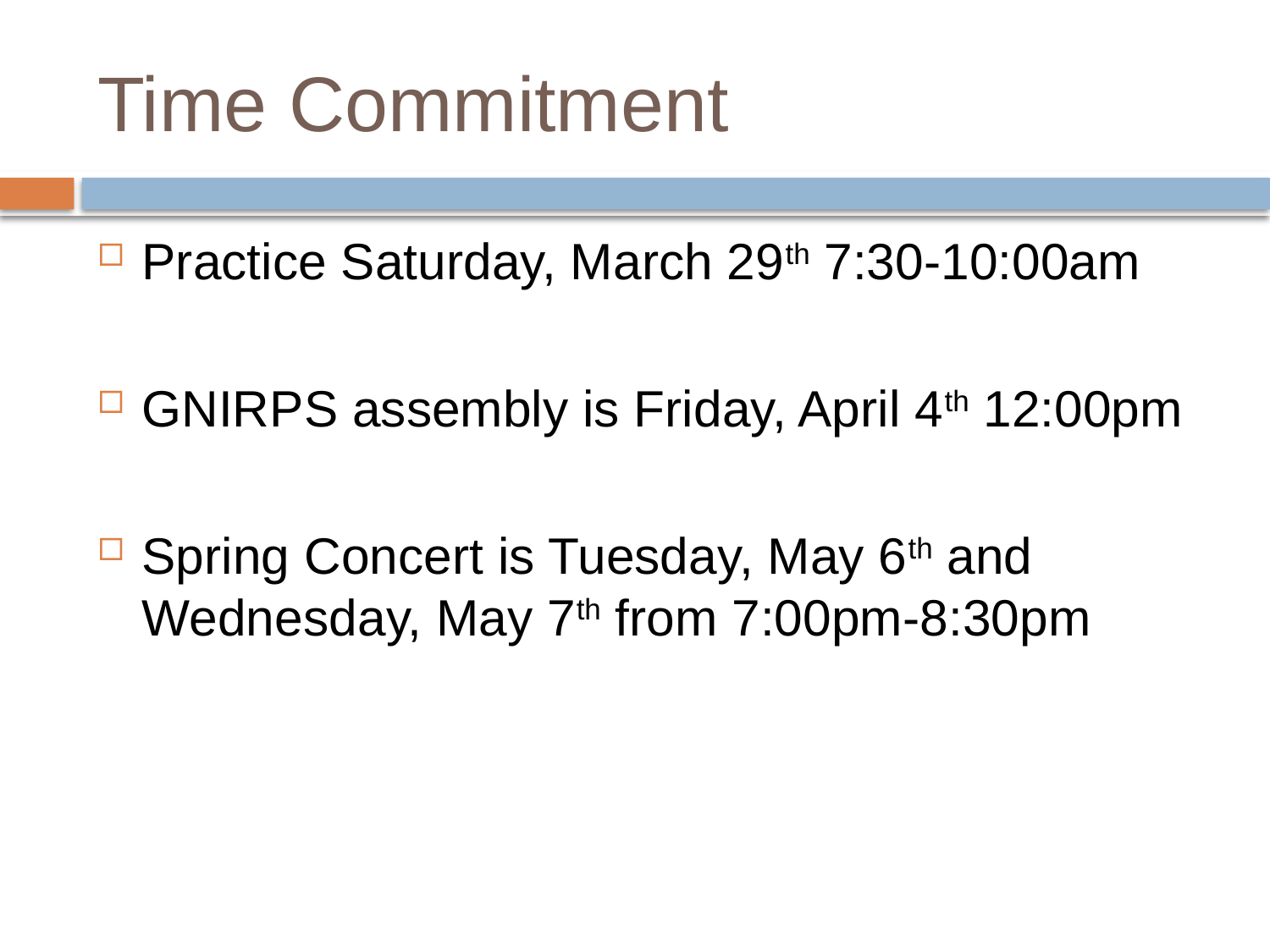

# Time Commitment
Practice Saturday, March 29th 7:30-10:00am

GNIRPS assembly is Friday, April 4th 12:00pm

Spring Concert is Tuesday, May 6th and Wednesday, May 7th from 7:00pm-8:30pm